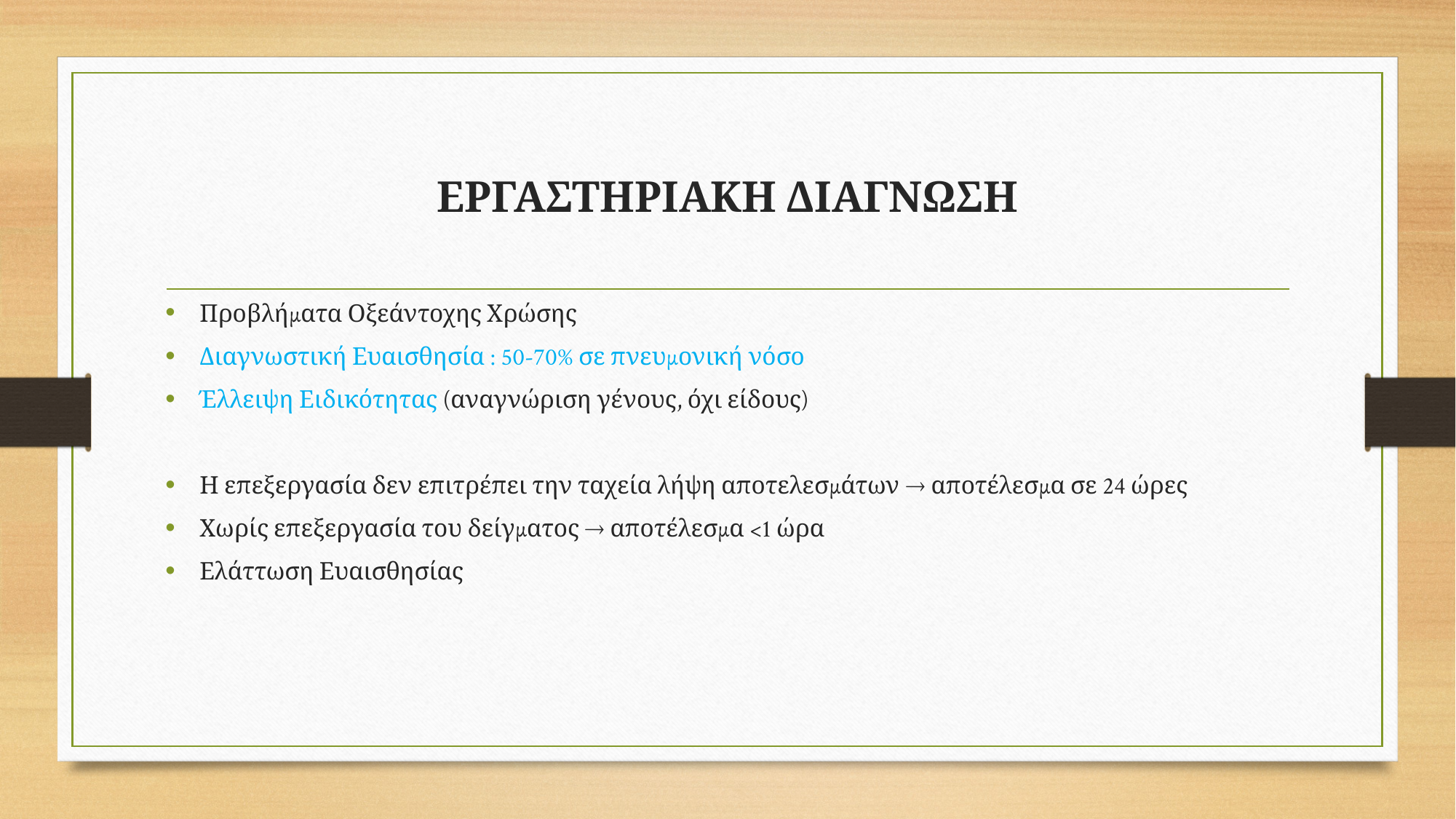

# ΕΡΓΑΣΤΗΡΙΑΚΗ ΔΙΑΓΝΩΣΗ
Προβλήματα Οξεάντοχης Χρώσης
Διαγνωστική Ευαισθησία : 50-70% σε πνευμονική νόσο
Έλλειψη Ειδικότητας (αναγνώριση γένους, όχι είδους)

Η επεξεργασία δεν επιτρέπει την ταχεία λήψη αποτελεσμάτων → αποτέλεσμα σε 24 ώρες
Χωρίς επεξεργασία του δείγματος → αποτέλεσμα <1 ώρα
Ελάττωση Ευαισθησίας